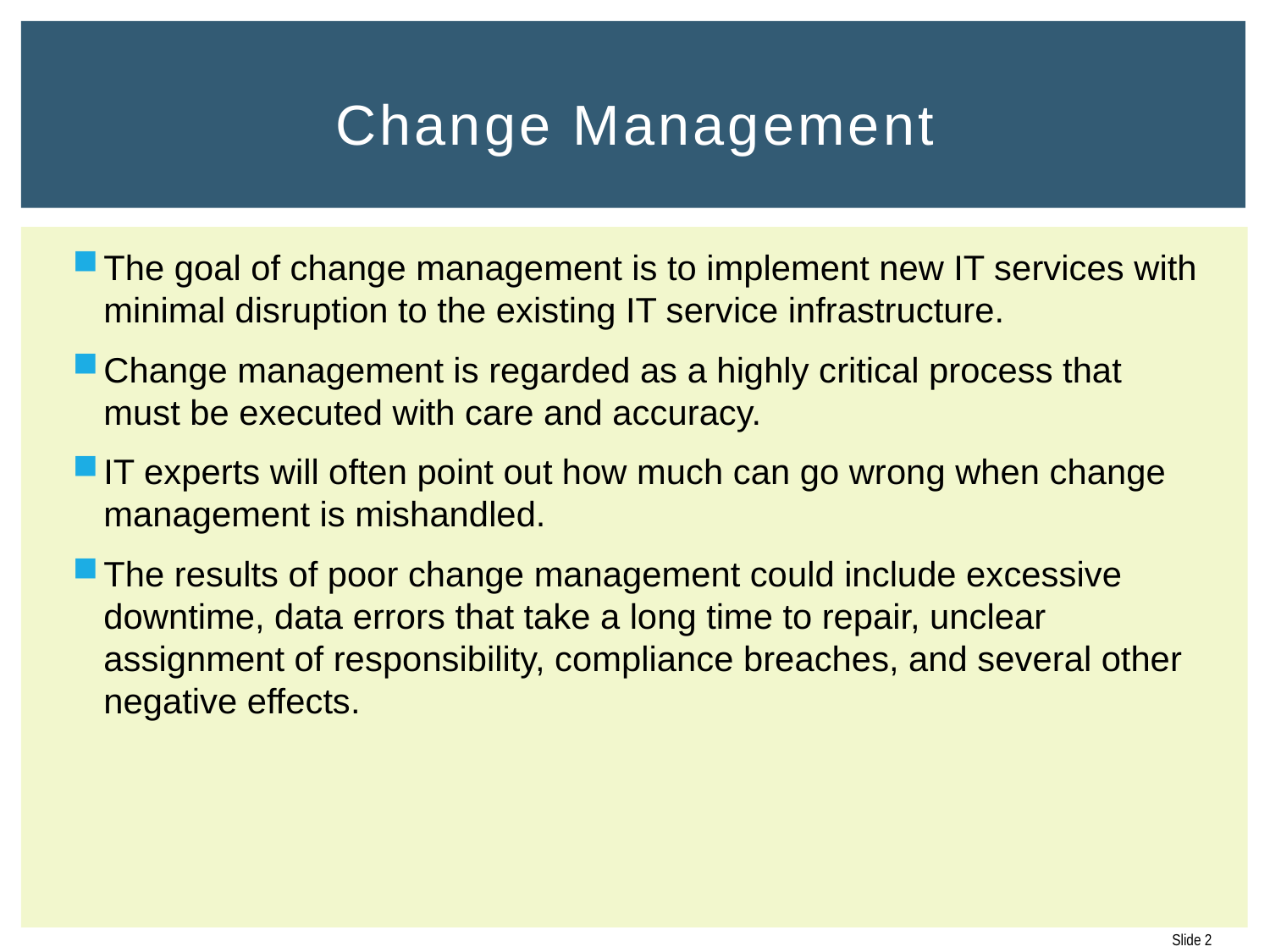

# Change Management
The goal of change management is to implement new IT services with minimal disruption to the existing IT service infrastructure.
Change management is regarded as a highly critical process that must be executed with care and accuracy.
IT experts will often point out how much can go wrong when change management is mishandled.
The results of poor change management could include excessive downtime, data errors that take a long time to repair, unclear assignment of responsibility, compliance breaches, and several other negative effects.